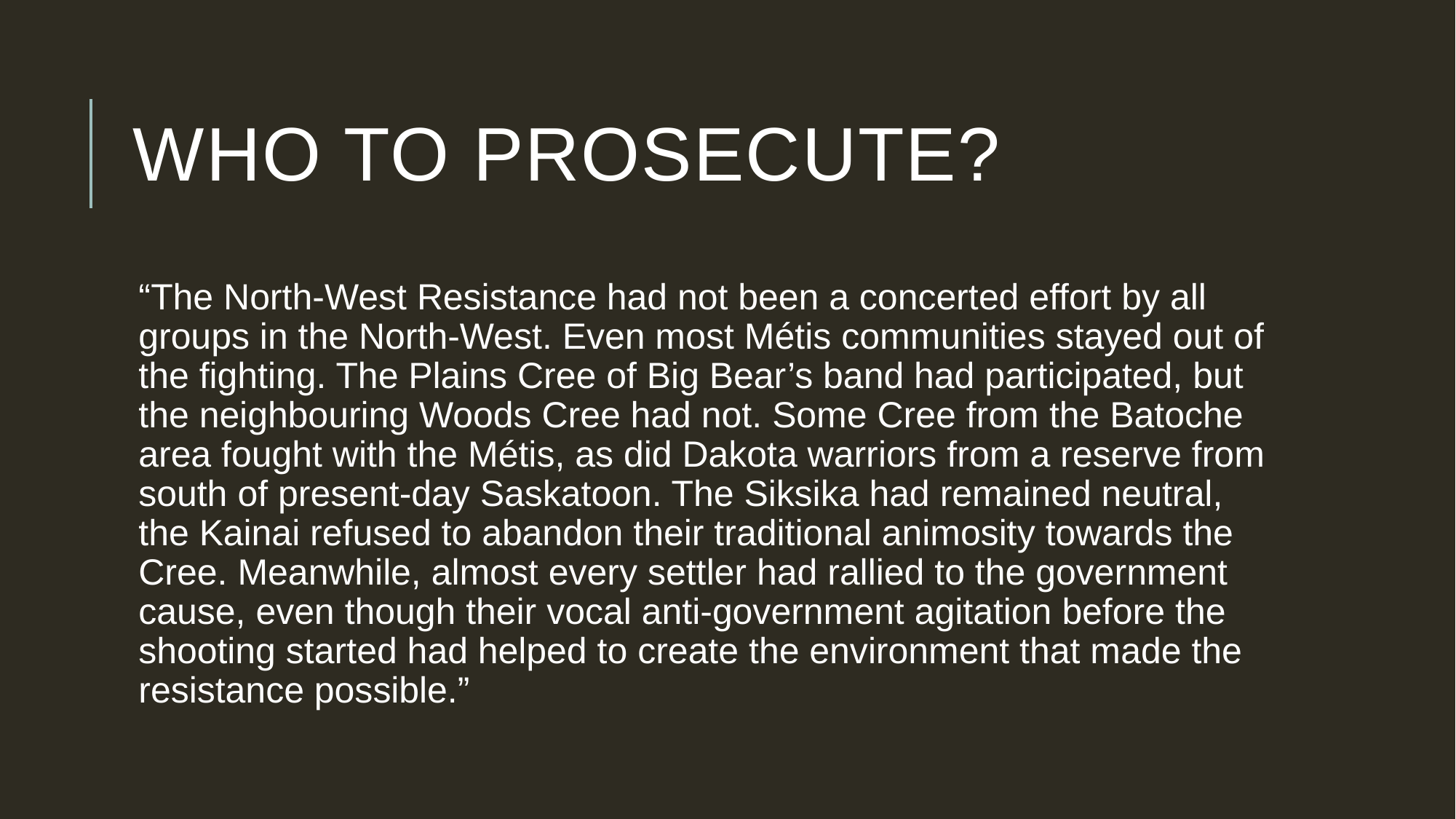

# Who to prosecute?
“The North-West Resistance had not been a concerted effort by all groups in the North-West. Even most Métis communities stayed out of the fighting. The Plains Cree of Big Bear’s band had participated, but the neighbouring Woods Cree had not. Some Cree from the Batoche area fought with the Métis, as did Dakota warriors from a reserve from south of present-day Saskatoon. The Siksika had remained neutral, the Kainai refused to abandon their traditional animosity towards the Cree. Meanwhile, almost every settler had rallied to the government cause, even though their vocal anti-government agitation before the shooting started had helped to create the environment that made the resistance possible.”